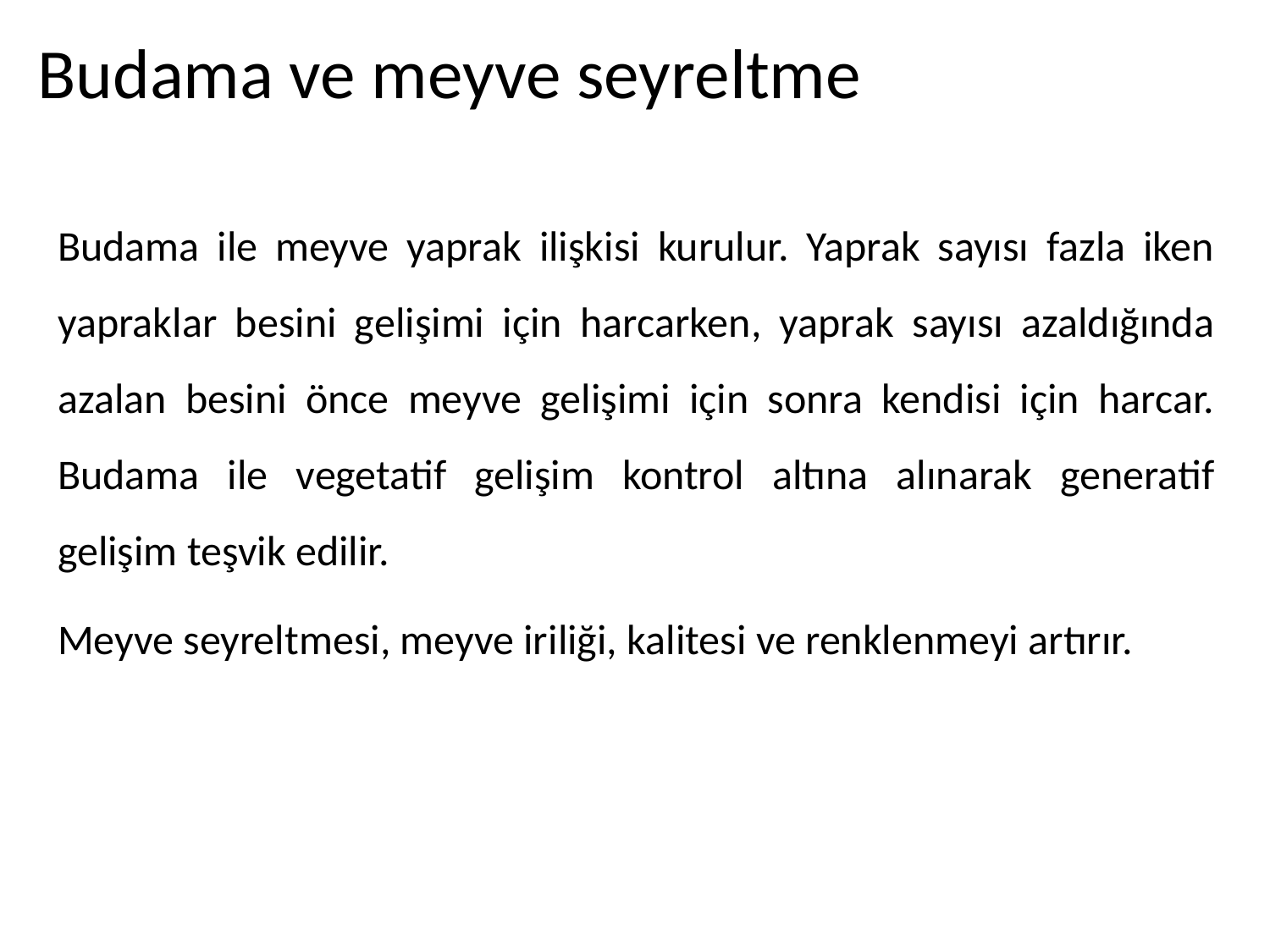

# Budama ve meyve seyreltme
Budama ile meyve yaprak ilişkisi kurulur. Yaprak sayısı fazla iken yapraklar besini gelişimi için harcarken, yaprak sayısı azaldığında azalan besini önce meyve gelişimi için sonra kendisi için harcar. Budama ile vegetatif gelişim kontrol altına alınarak generatif gelişim teşvik edilir.
Meyve seyreltmesi, meyve iriliği, kalitesi ve renklenmeyi artırır.